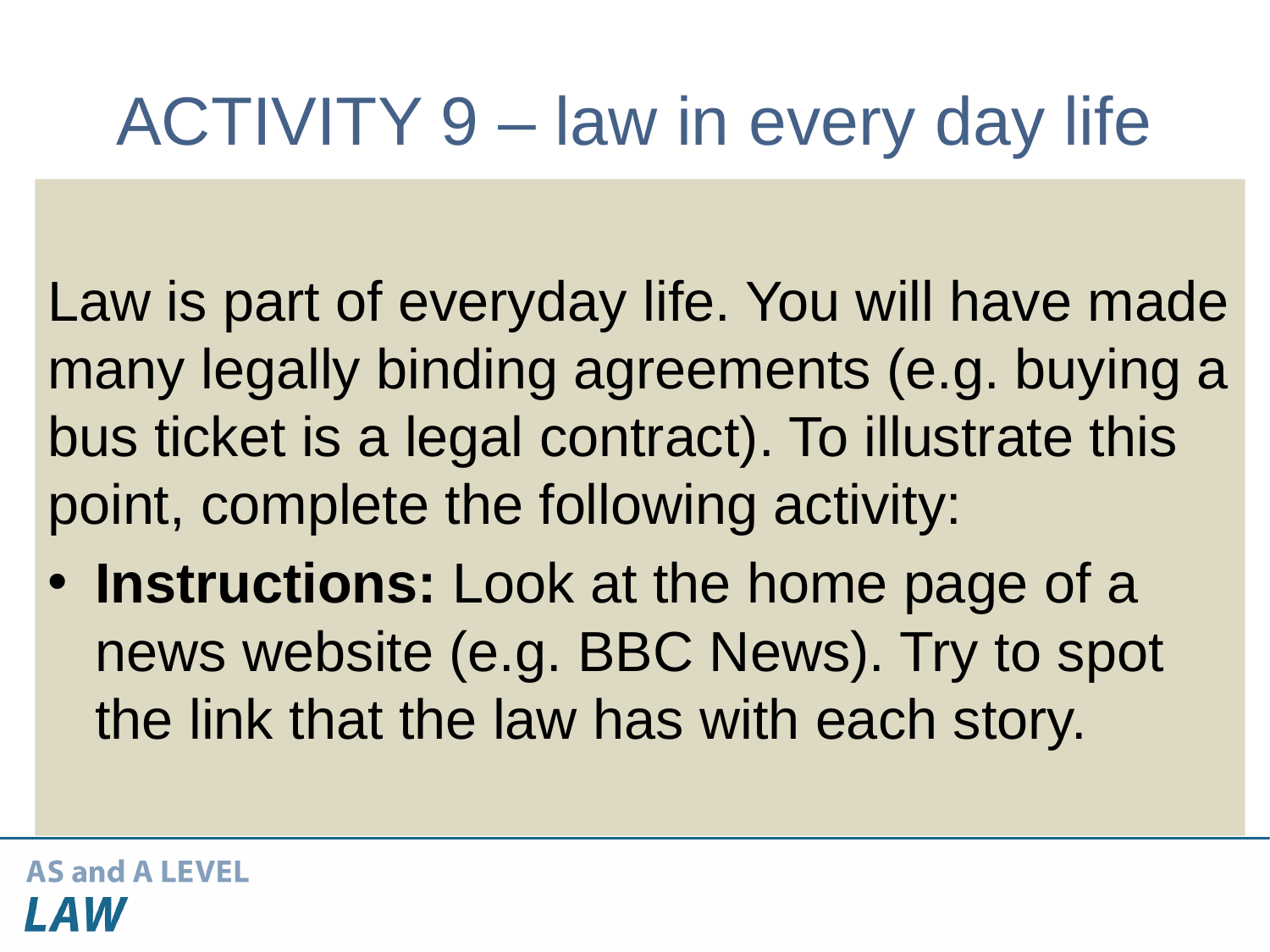

# ACTIVITY 9 – law in every day life

Law is part of everyday life. You will have made many legally binding agreements (e.g. buying a bus ticket is a legal contract). To illustrate this point, complete the following activity:
Instructions: Look at the home page of a news website (e.g. BBC News). Try to spot the link that the law has with each story.